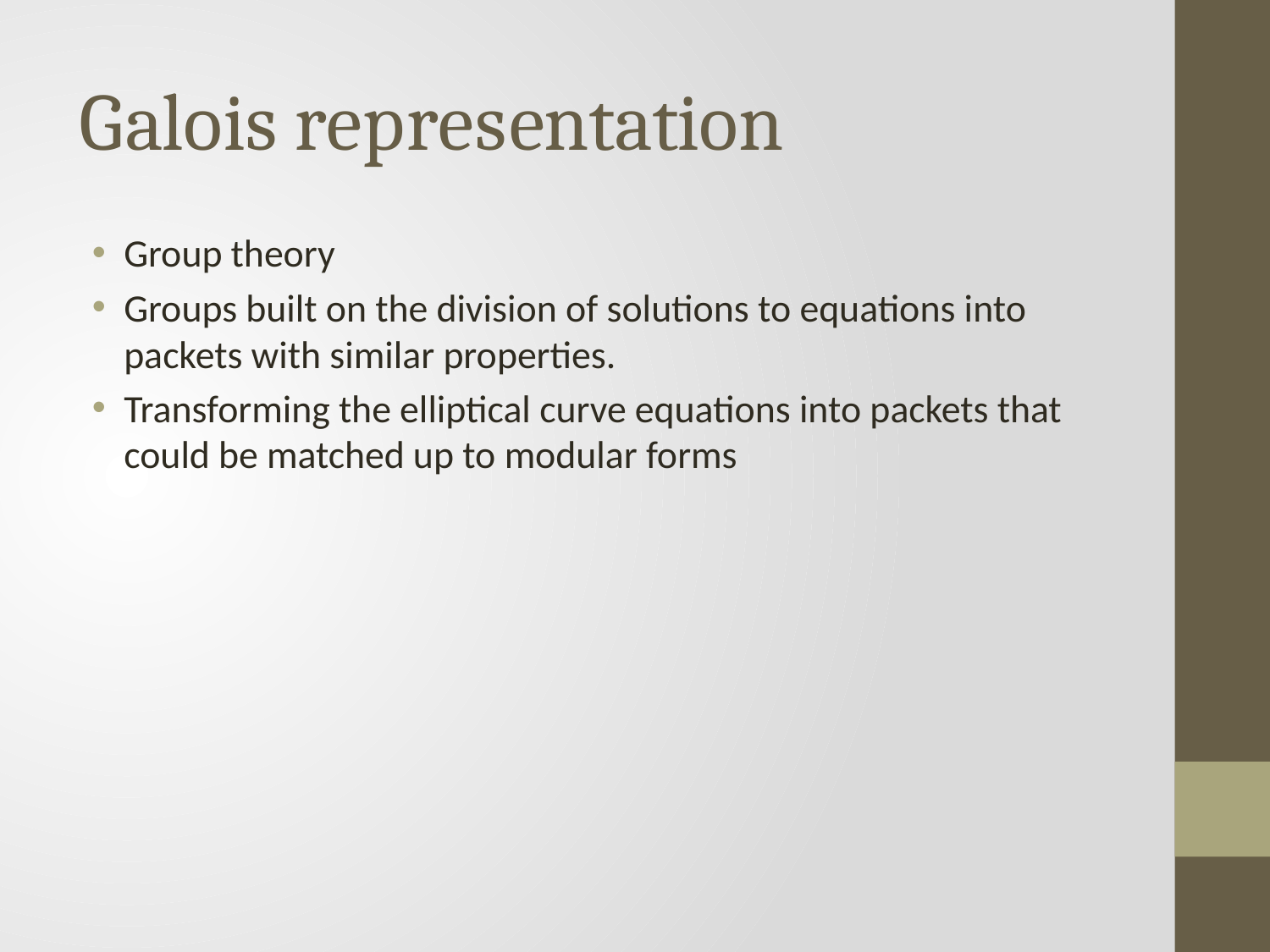

# Galois representation
Group theory
Groups built on the division of solutions to equations into packets with similar properties.
Transforming the elliptical curve equations into packets that could be matched up to modular forms